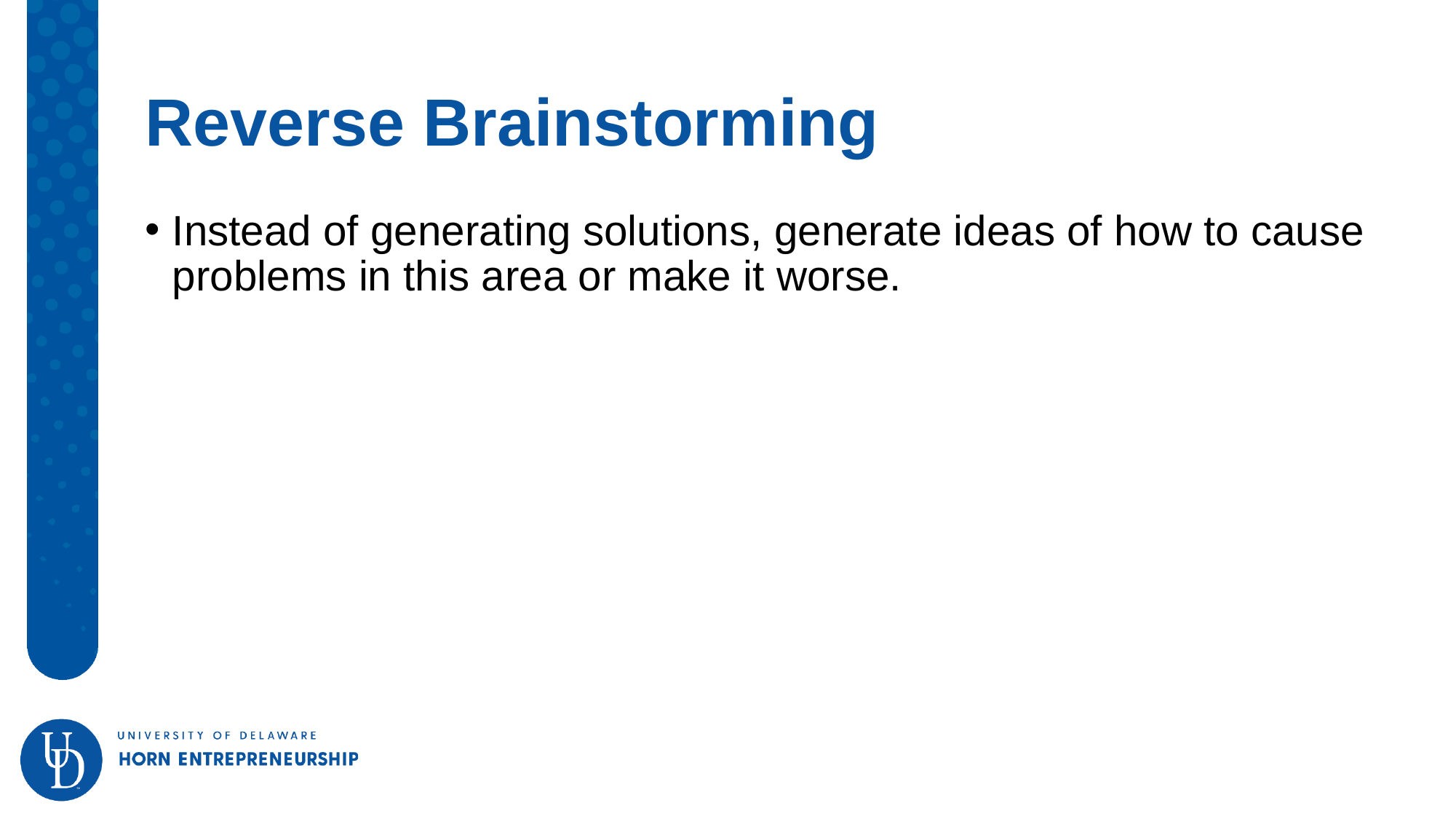

# Reverse Brainstorming
Instead of generating solutions, generate ideas of how to cause problems in this area or make it worse.